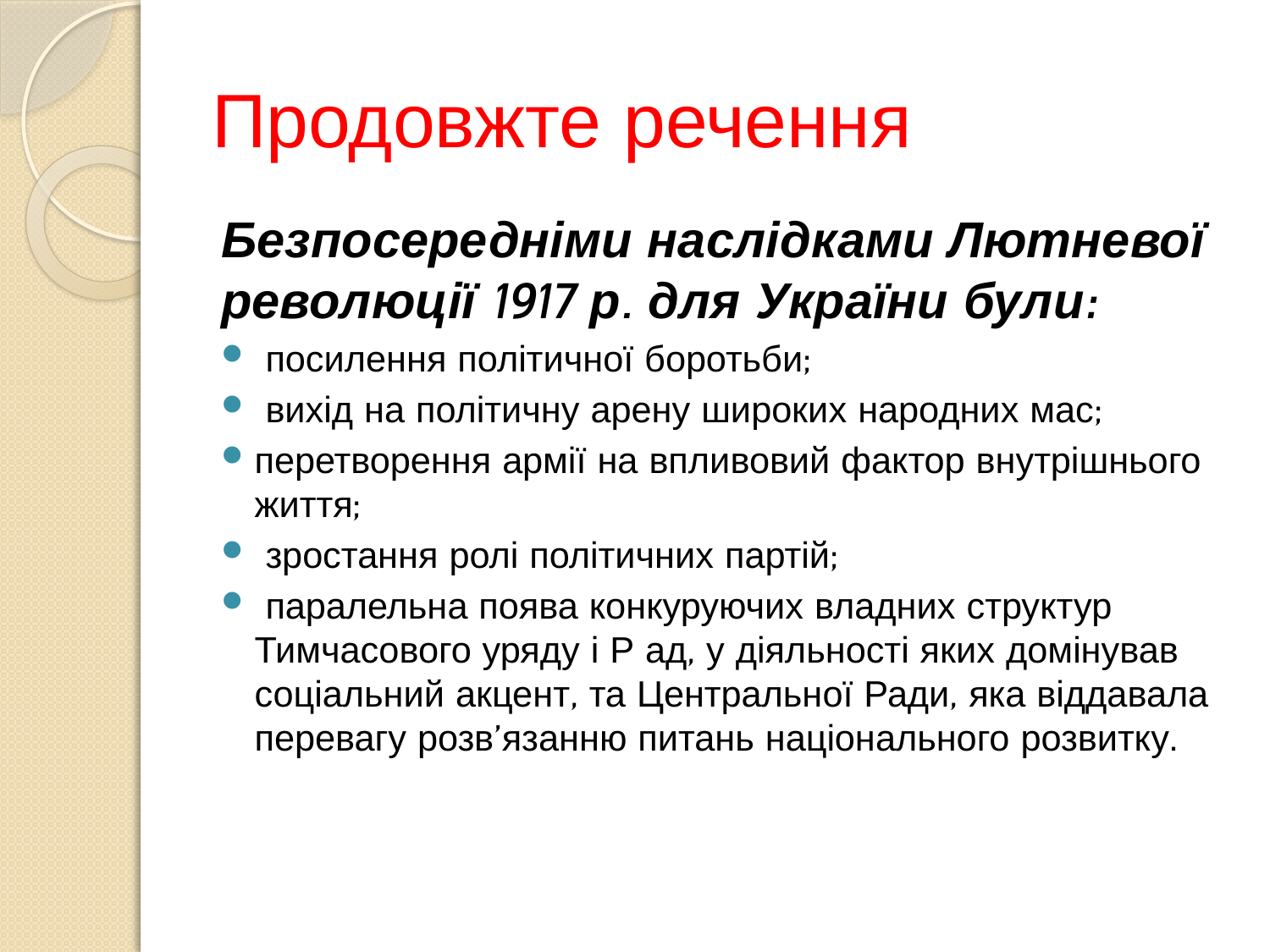

# Продовжте речення
Безпосередніми наслідками Лютневої революції 1917 р. для України були:
 посилення політичної боротьби;
 вихід на політичну арену широких народних мас;
перетворення армії на впливовий фактор внутрішнього життя;
 зростання ролі політичних партій;
 паралельна поява конкуруючих владних структур Тимчасового уряду і Р ад, у діяльності яких домінував соціальний акцент, та Центральної Ради, яка віддавала перевагу розв’язанню питань національного розвитку.